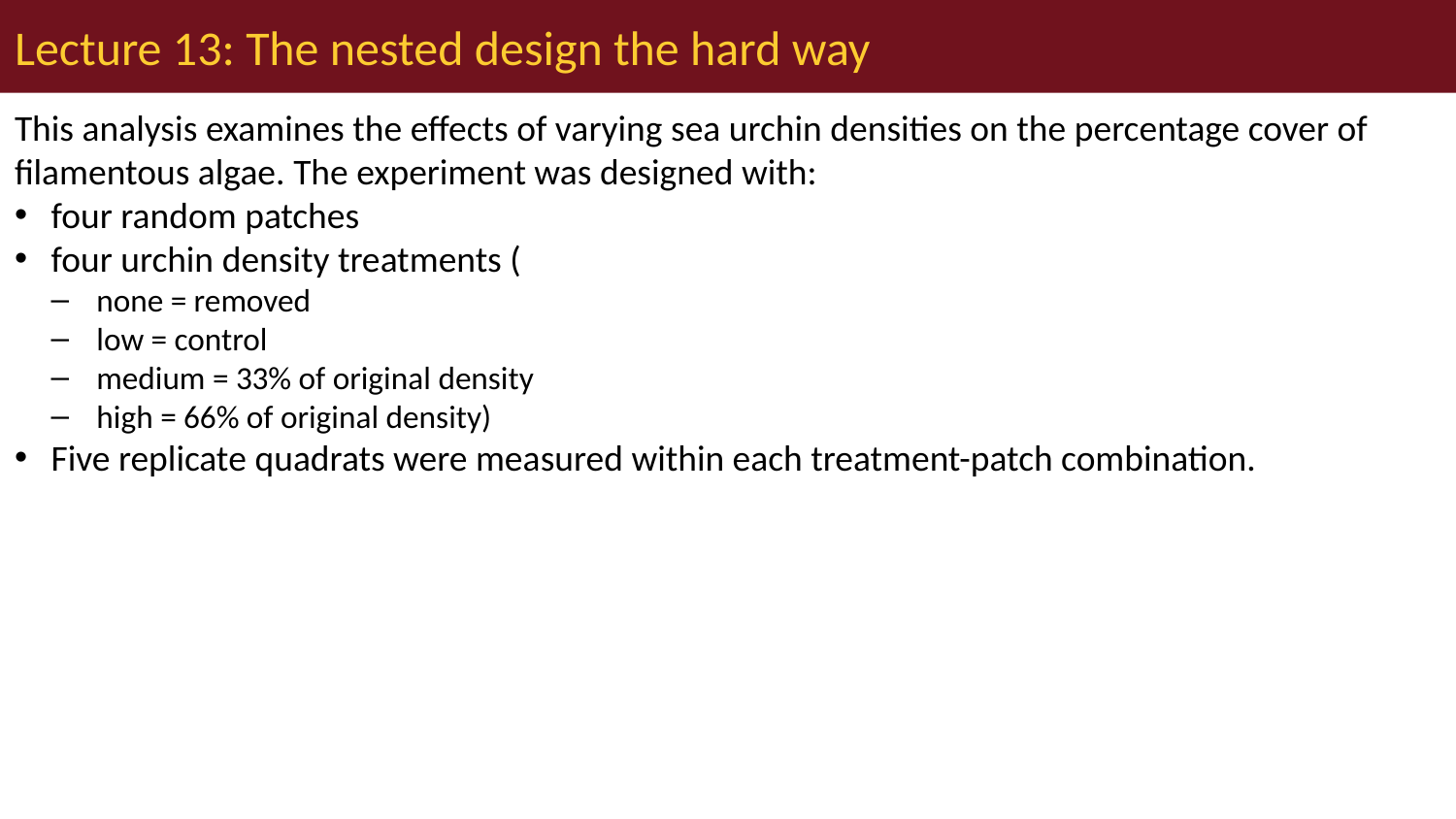

# Lecture 13: The nested design the hard way
This analysis examines the effects of varying sea urchin densities on the percentage cover of filamentous algae. The experiment was designed with:
four random patches
four urchin density treatments (
none = removed
low = control
medium = 33% of original density
high = 66% of original density)
Five replicate quadrats were measured within each treatment-patch combination.